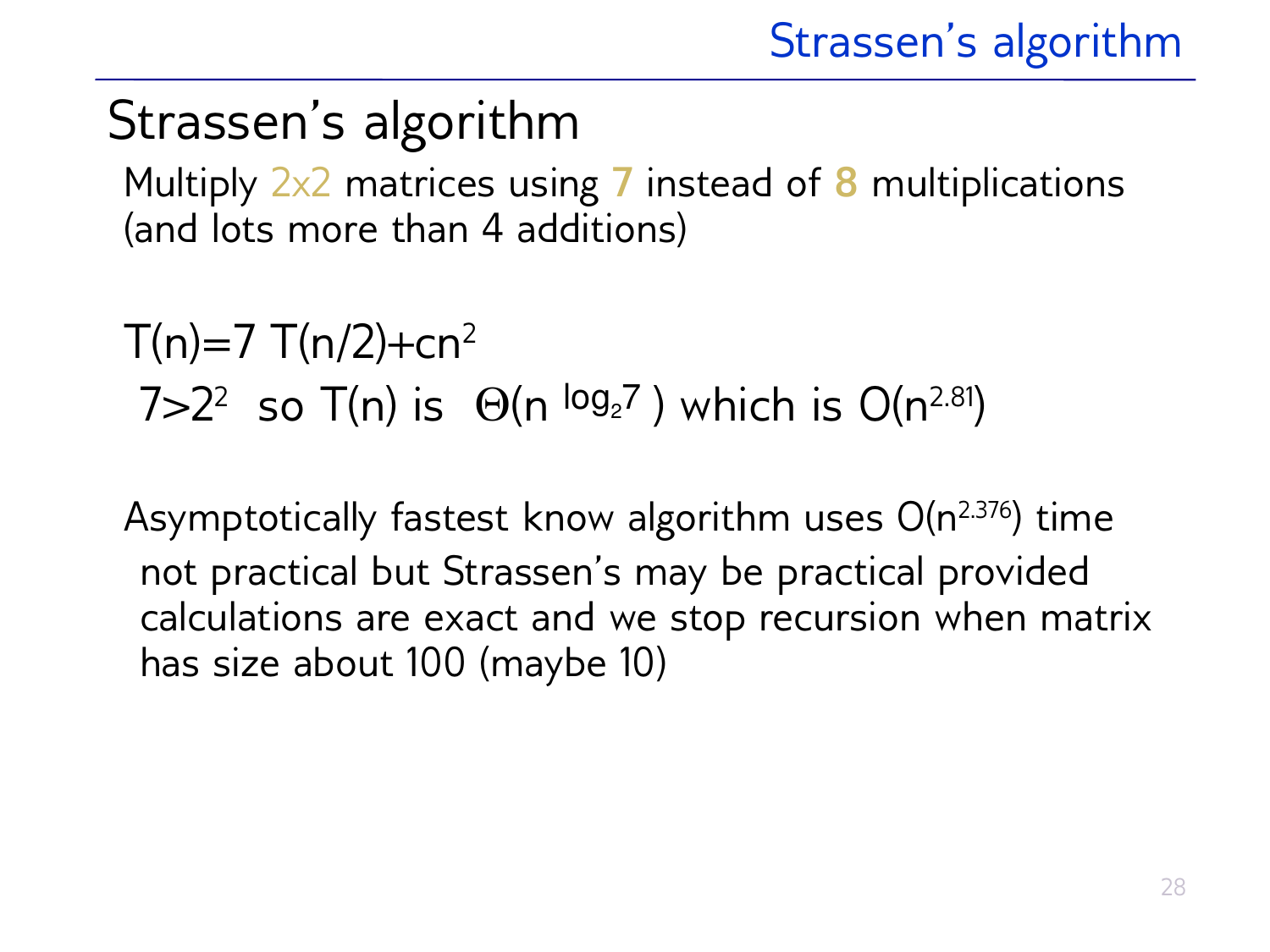

# Strassen’s algorithm
Strassen’s algorithm
Multiply 2x2 matrices using 7 instead of 8 multiplications (and lots more than 4 additions)

T(n)=7 T(n/2)+cn2
7>22  so T(n) is  Θ(n       ) which is O(n2.81)

Asymptotically fastest know algorithm uses O(n2.376) time
not practical but Strassen’s may be practical provided calculations are exact and we stop recursion when matrix has size about 100 (maybe 10)
log27
28